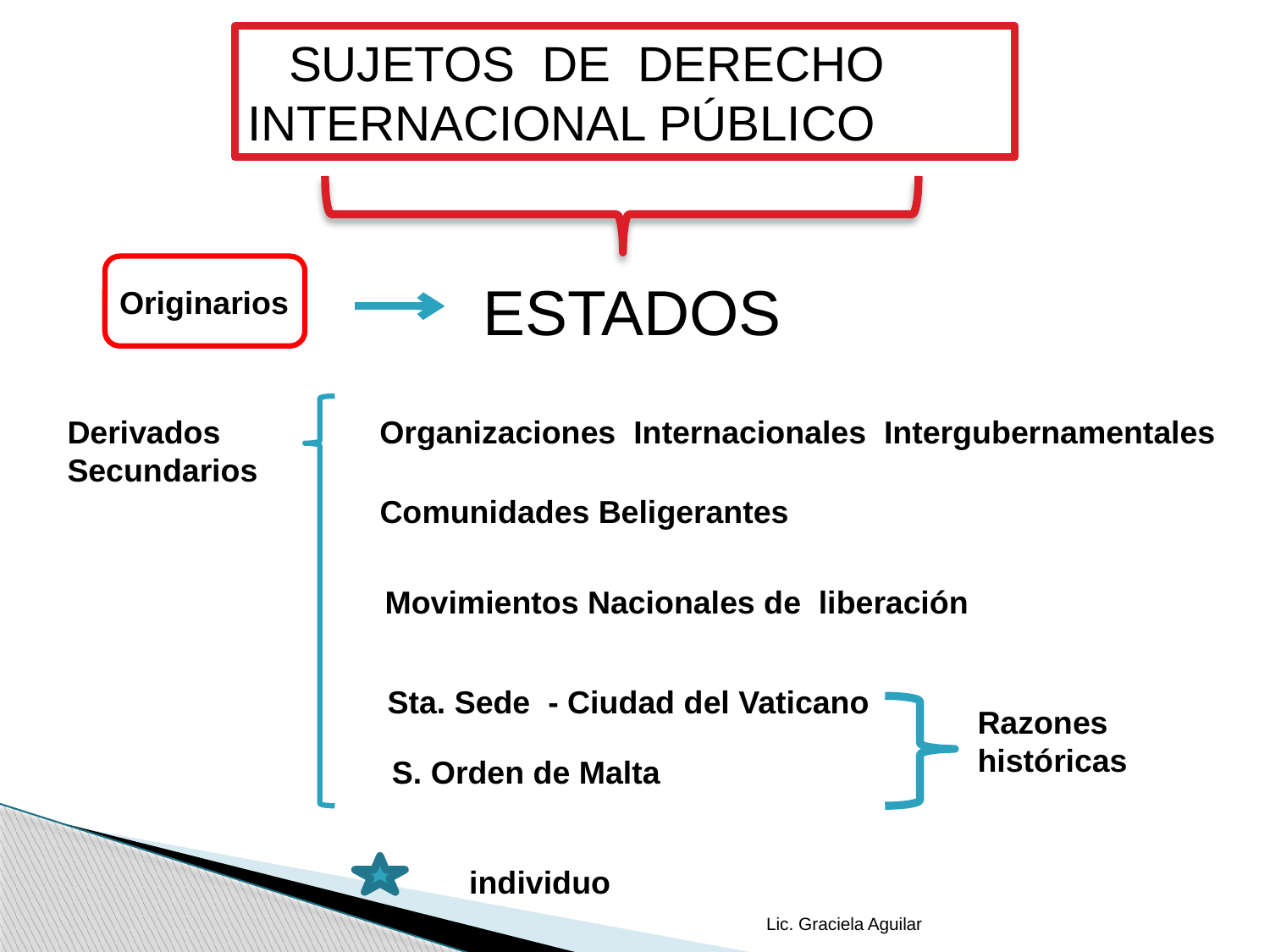

SUJETOS  DE  DERECHO INTERNACIONAL PÚBLICO

ESTADOS
Originarios

Derivados
Secundarios
Organizaciones  Internacionales  Intergubernamentales
Comunidades Beligerantes
Movimientos Nacionales de  liberación
Sta. Sede  - Ciudad del Vaticano

Razones históricas
S. Orden de Malta

individuo
Lic. Graciela Aguilar